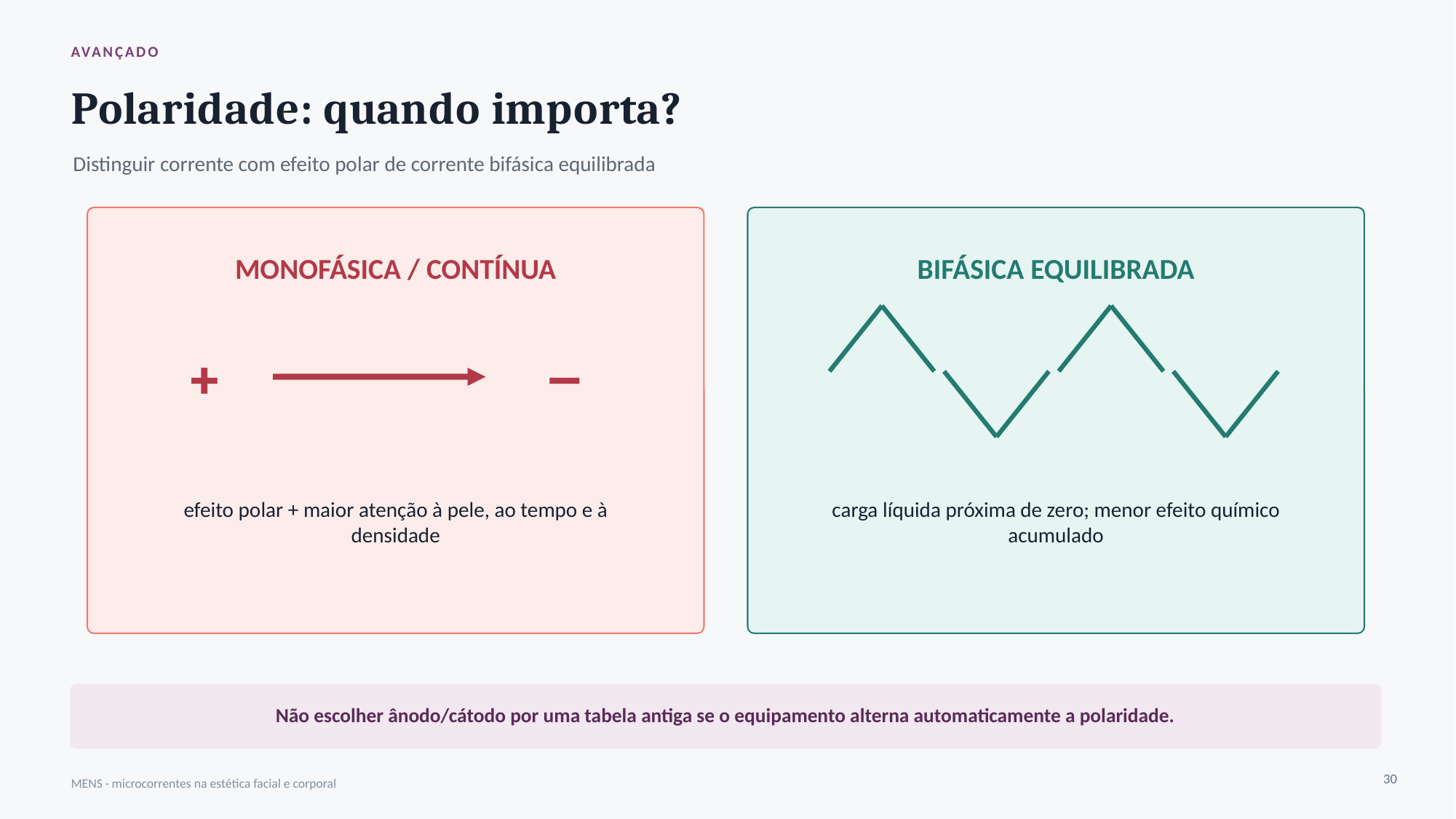

AVANÇADO
Polaridade: quando importa?
Distinguir corrente com efeito polar de corrente bifásica equilibrada

MONOFÁSICA / CONTÍNUA
BIFÁSICA EQUILIBRADA

+
−

efeito polar + maior atenção à pele, ao tempo e à densidade
carga líquida próxima de zero; menor efeito químico acumulado

Não escolher ânodo/cátodo por uma tabela antiga se o equipamento alterna automaticamente a polaridade.
30
MENS · microcorrentes na estética facial e corporal